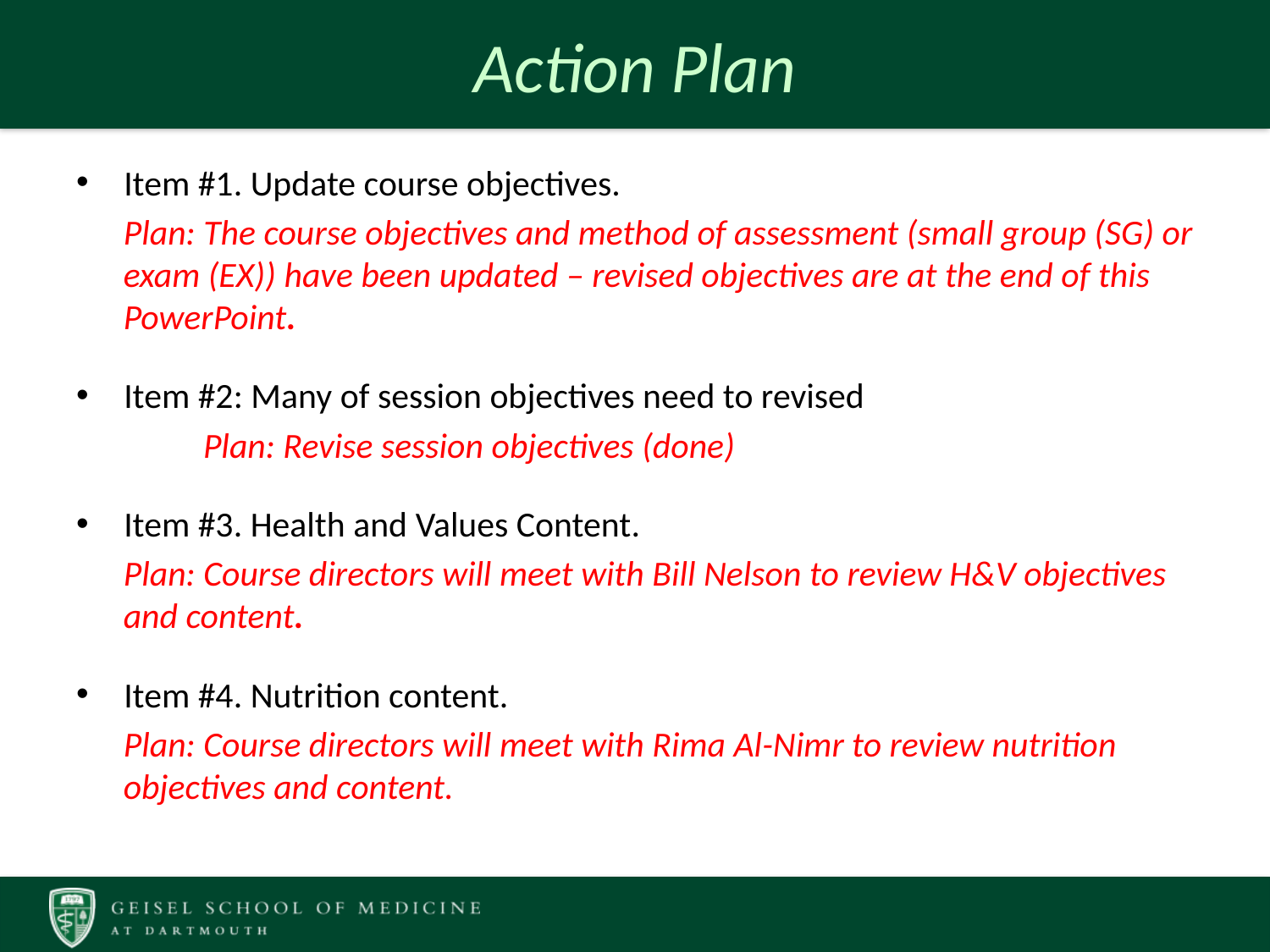

# Action Plan
Item #1. Update course objectives.
Plan: The course objectives and method of assessment (small group (SG) or exam (EX)) have been updated – revised objectives are at the end of this PowerPoint.

Item #2: Many of session objectives need to revised
	Plan: Revise session objectives (done)

Item #3. Health and Values Content.
Plan: Course directors will meet with Bill Nelson to review H&V objectives and content.

Item #4. Nutrition content.
Plan: Course directors will meet with Rima Al-Nimr to review nutrition objectives and content.